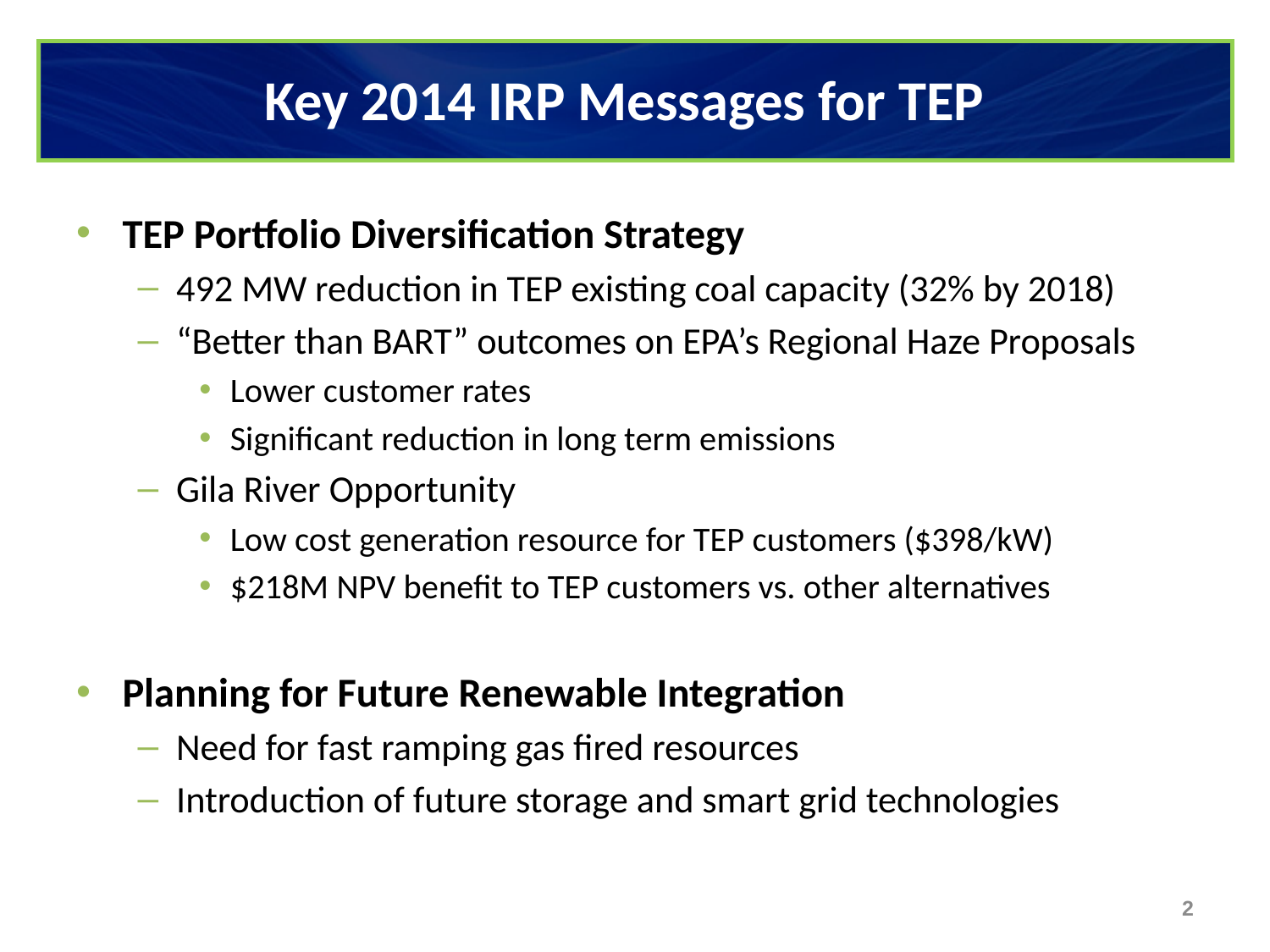

# Key 2014 IRP Messages for TEP
TEP Portfolio Diversification Strategy
492 MW reduction in TEP existing coal capacity (32% by 2018)
“Better than BART” outcomes on EPA’s Regional Haze Proposals
Lower customer rates
Significant reduction in long term emissions
Gila River Opportunity
Low cost generation resource for TEP customers ($398/kW)
$218M NPV benefit to TEP customers vs. other alternatives

Planning for Future Renewable Integration
Need for fast ramping gas fired resources
Introduction of future storage and smart grid technologies

2